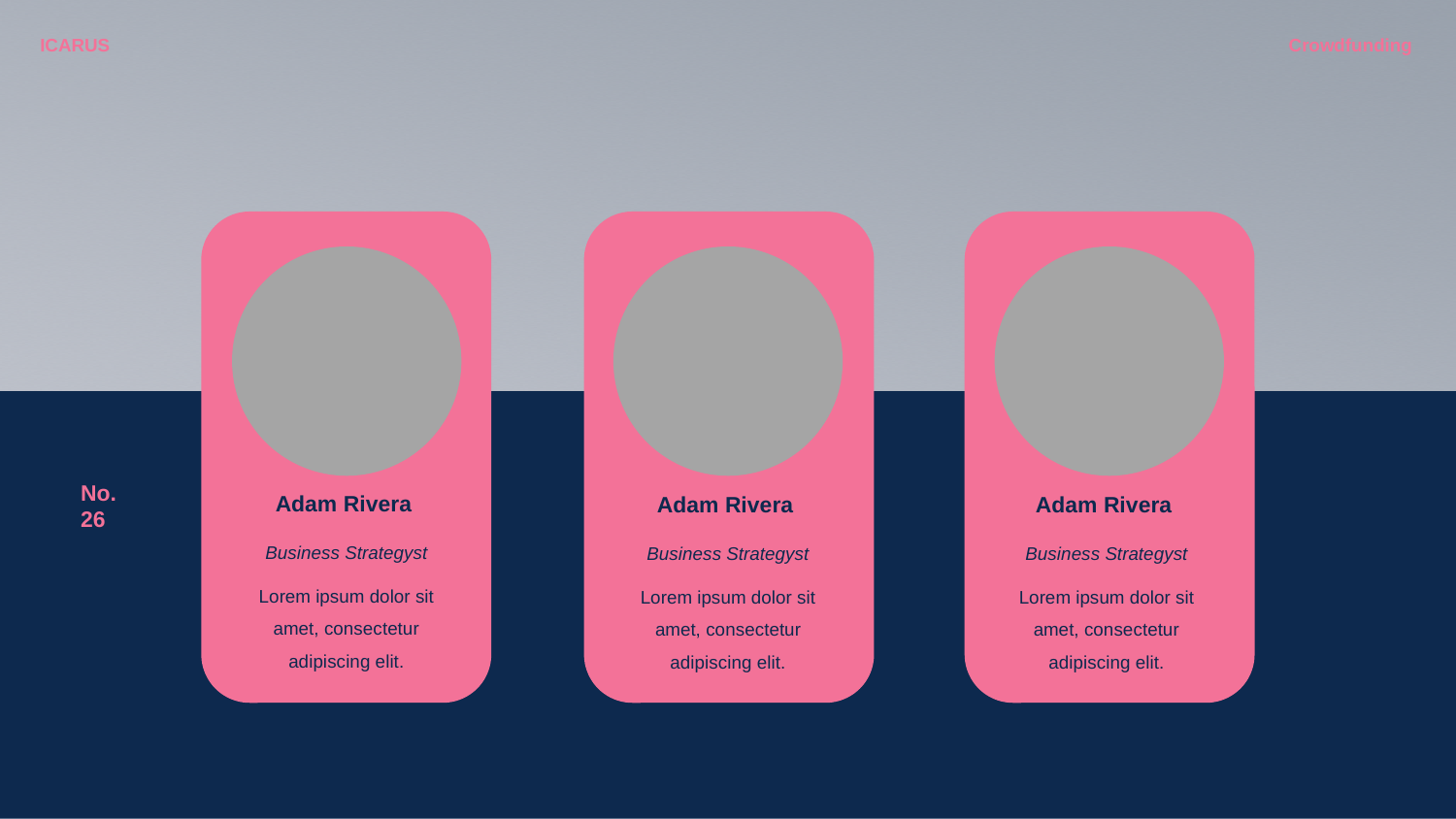

ICARUS
Crowdfunding

No.
26
Adam Rivera
Adam Rivera
Adam Rivera
Business Strategyst
Business Strategyst
Business Strategyst
Lorem ipsum dolor sit amet, consectetur adipiscing elit.
Lorem ipsum dolor sit amet, consectetur adipiscing elit.
Lorem ipsum dolor sit amet, consectetur adipiscing elit.